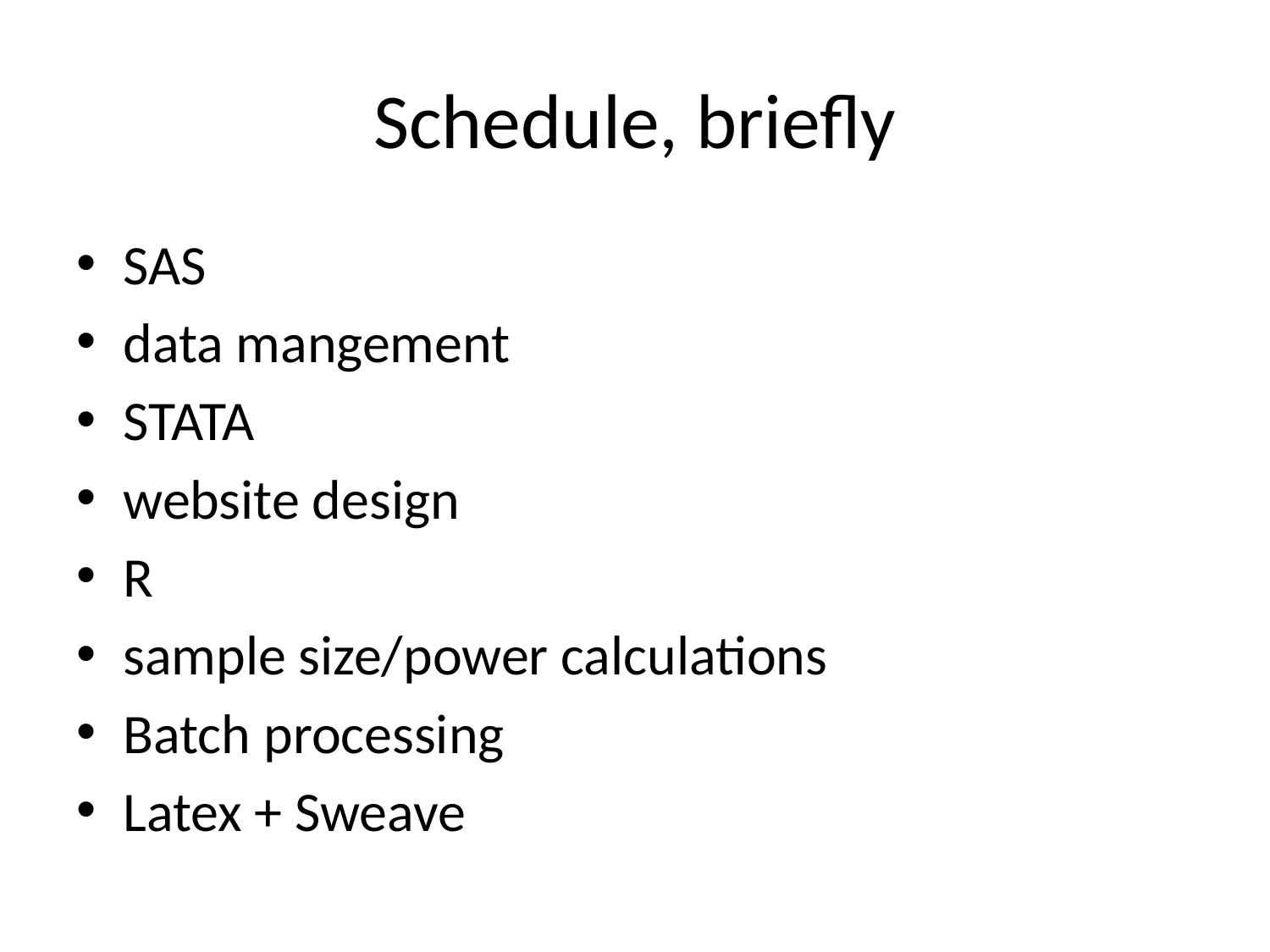

# Schedule, briefly
SAS
data mangement
STATA
website design
R
sample size/power calculations
Batch processing
Latex + Sweave